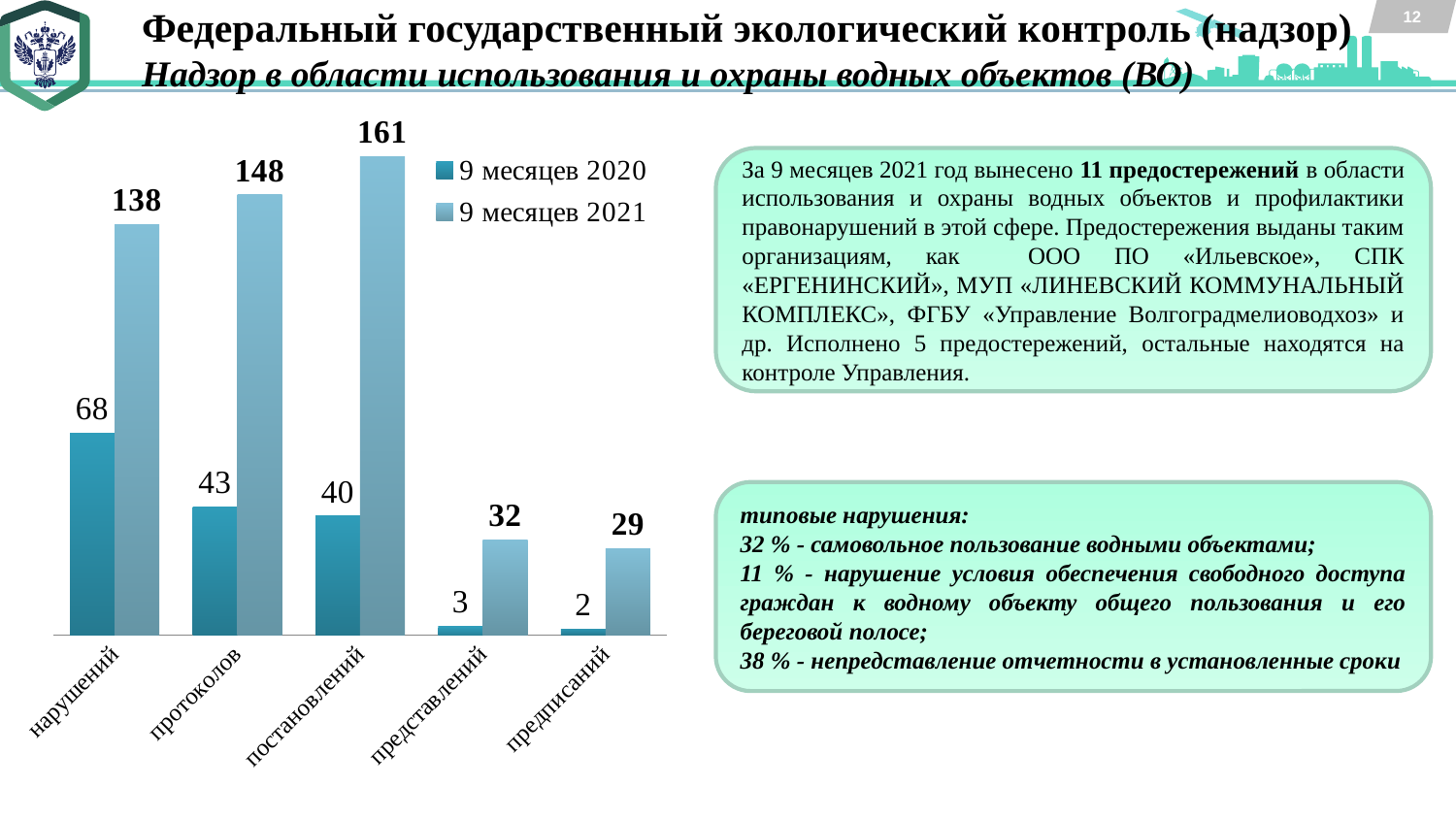

Федеральный государственный экологический контроль (надзор)
Надзор в области использования и охраны водных объектов (ВО)
12

### Chart

| Category | 9 месяцев 2020  | 9 месяцев 2021 |
|---|---|---|
| нарушений | 68.0 | 138.0 |
| протоколов | 43.0 | 148.0 |
| постановлений | 40.0 | 161.0 |
| представлений | 3.0 | 32.0 |
| предписаний | 2.0 | 29.0 |
За 9 месяцев 2021 год вынесено 11 предостережений в области использования и охраны водных объектов и профилактики правонарушений в этой сфере. Предостережения выданы таким организациям, как  ООО ПО «Ильевское», СПК «ЕРГЕНИНСКИЙ», МУП «ЛИНЕВСКИЙ КОММУНАЛЬНЫЙ КОМПЛЕКС», ФГБУ «Управление Волгоградмелиоводхоз» и др. Исполнено 5 предостережений, остальные находятся на контроле Управления.
типовые нарушения:
32 % - самовольное пользование водными объектами;
11 % - нарушение условия обеспечения свободного доступа граждан к водному объекту общего пользования и его береговой полосе;
38 % - непредставление отчетности в установленные сроки